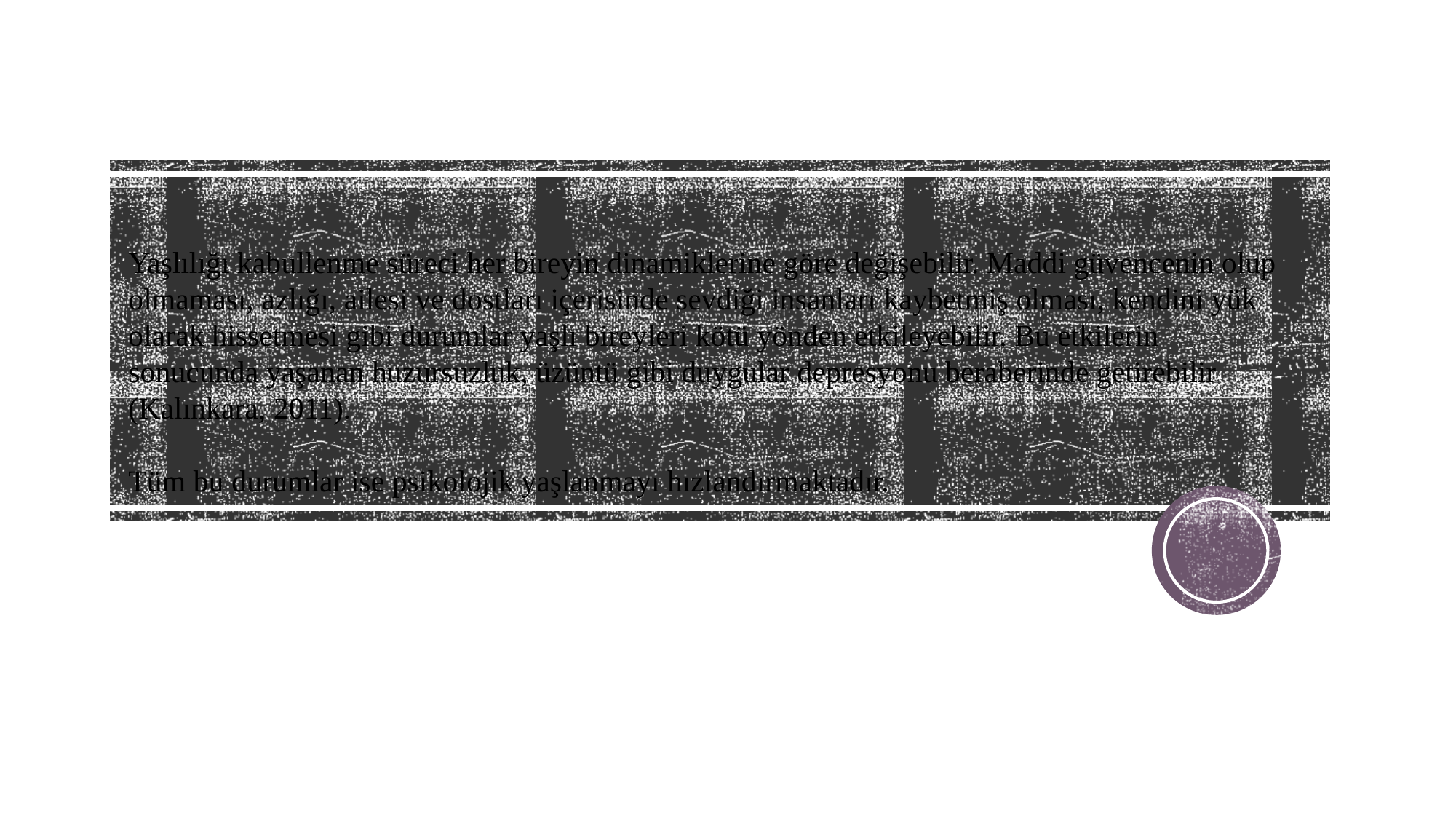

# Yaşlılığı kabullenme süreci her bireyin dinamiklerine göre değişebilir. Maddi güvencenin olup olmaması, azlığı, ailesi ve dostları içerisinde sevdiği insanları kaybetmiş olması, kendini yük olarak hissetmesi gibi durumlar yaşlı bireyleri kötü yönden etkileyebilir. Bu etkilerin sonucunda yaşanan huzursuzluk, üzüntü gibi duygular depresyonu beraberinde getirebilir (Kalınkara, 2011). Tüm bu durumlar ise psikolojik yaşlanmayı hızlandırmaktadır.